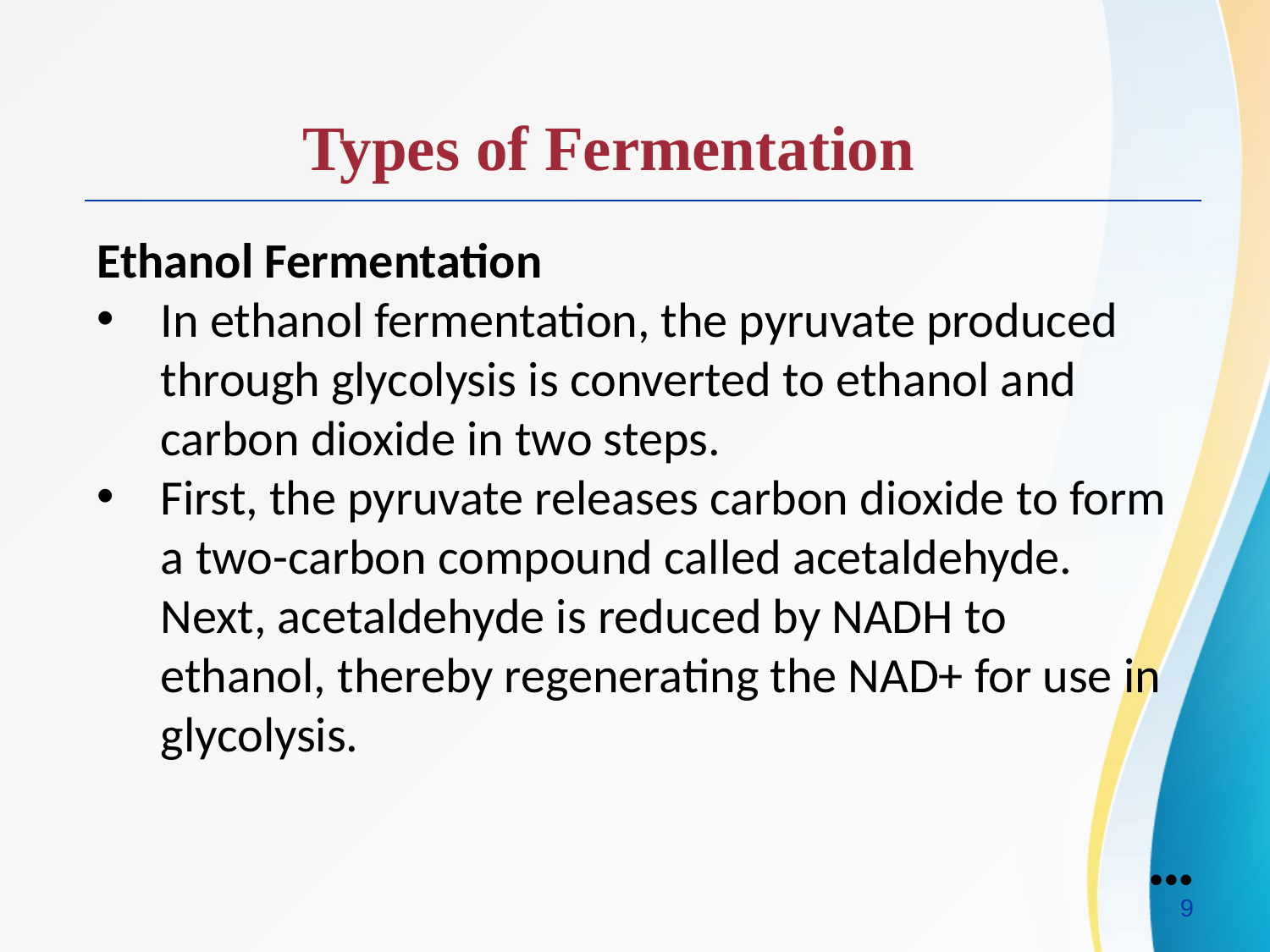

Types of Fermentation
Ethanol Fermentation
In ethanol fermentation, the pyruvate produced through glycolysis is converted to ethanol and carbon dioxide in two steps.
First, the pyruvate releases carbon dioxide to form a two-carbon compound called acetaldehyde. Next, acetaldehyde is reduced by NADH to ethanol, thereby regenerating the NAD+ for use in glycolysis.
●●●
9